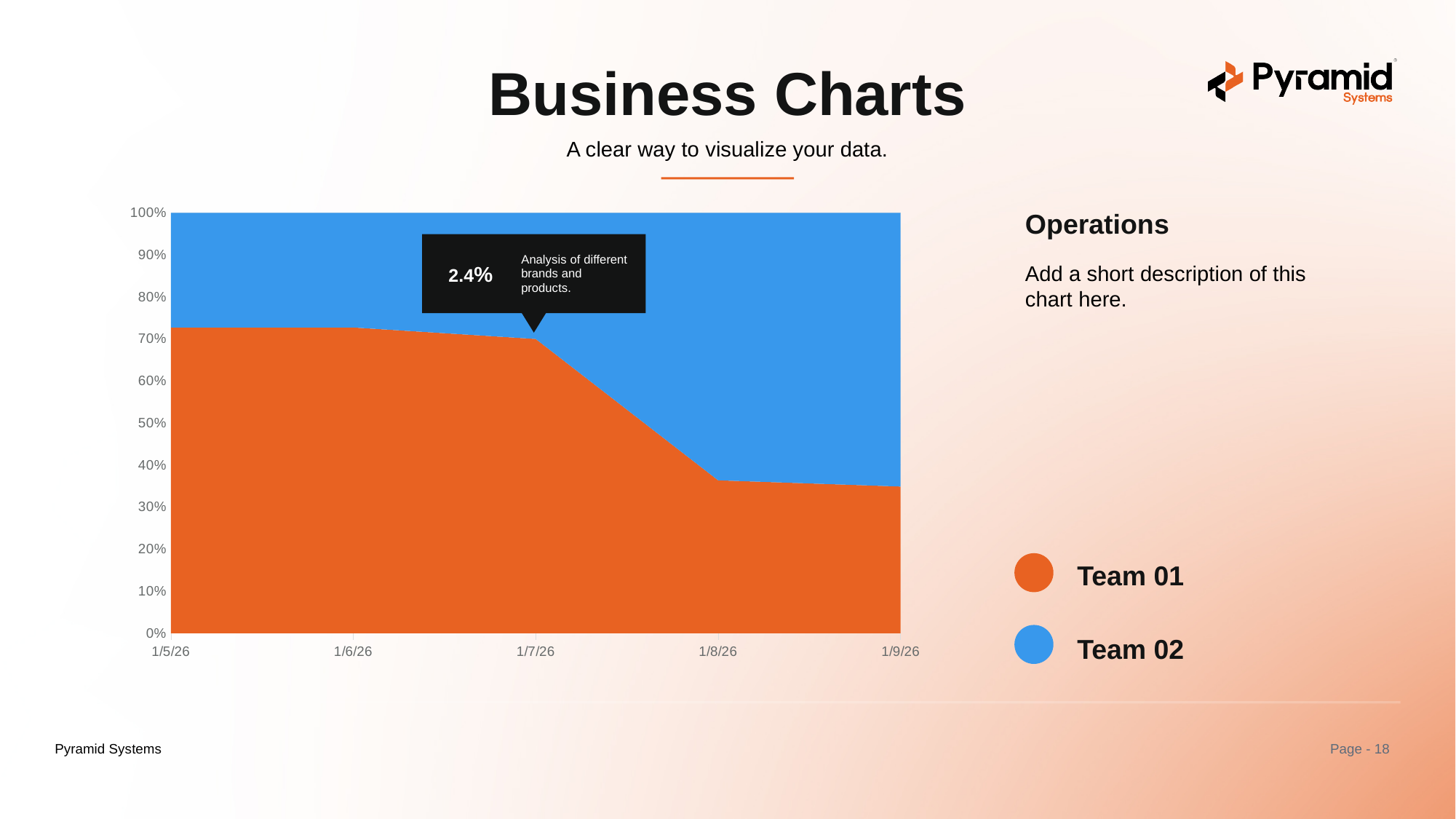

Business Charts
A clear way to visualize your data.

### Chart

| Category | Series 1 | Series 2 |
|---|---|---|
| 46027 | 32.0 | 12.0 |
| 46028 | 32.0 | 12.0 |
| 46029 | 28.0 | 12.0 |
| 46030 | 12.0 | 21.0 |
| 46031 | 15.0 | 28.0 |
Operations
Add a short description of this chart here.

Team 01

Team 02

Analysis of different brands and products.
2.4%